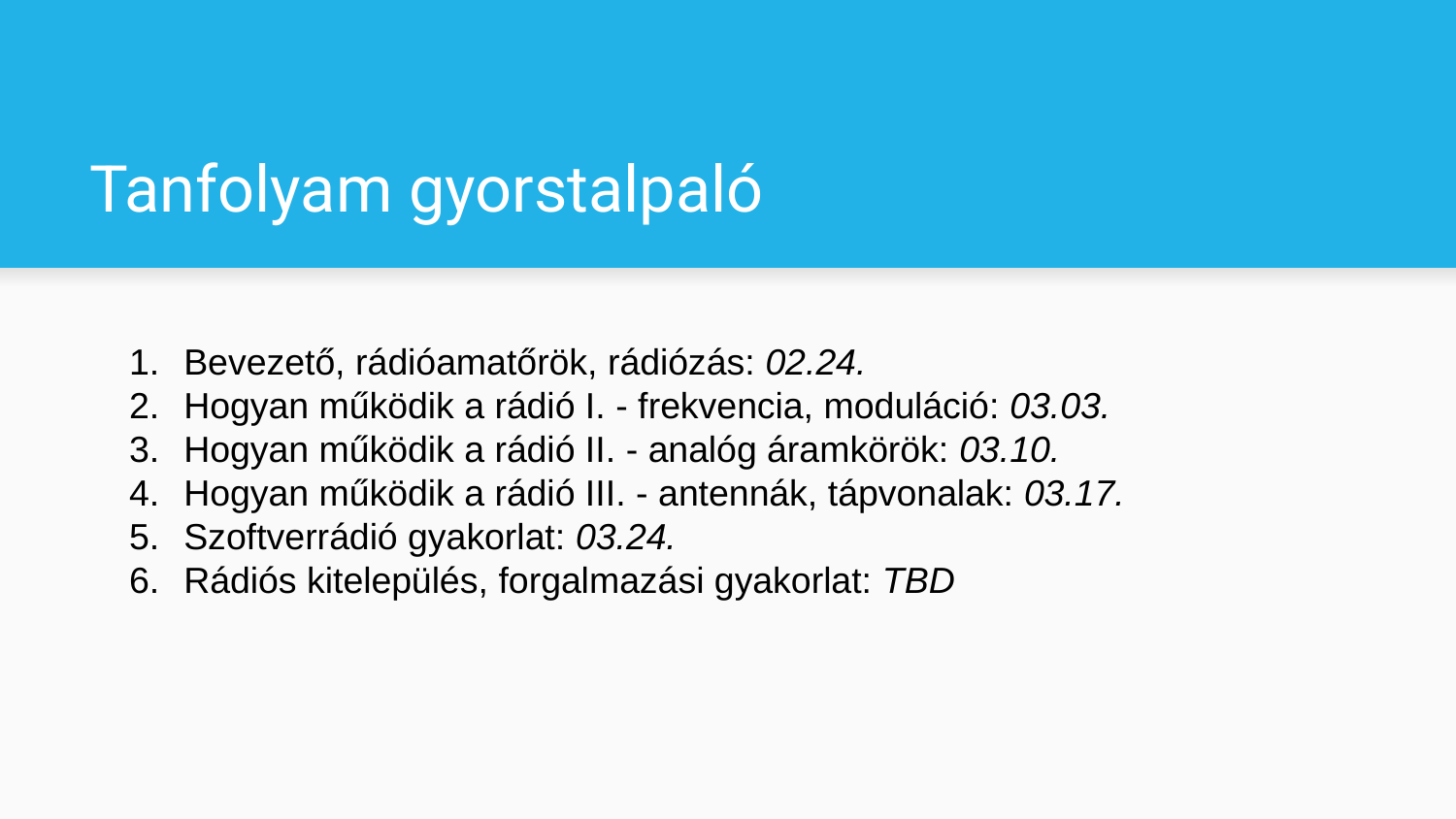

Tanfolyam gyorstalpaló
Bevezető, rádióamatőrök, rádiózás: 02.24.
Hogyan működik a rádió I. - frekvencia, moduláció: 03.03.
Hogyan működik a rádió II. - analóg áramkörök: 03.10.
Hogyan működik a rádió III. - antennák, tápvonalak: 03.17.
Szoftverrádió gyakorlat: 03.24.
Rádiós kitelepülés, forgalmazási gyakorlat: TBD